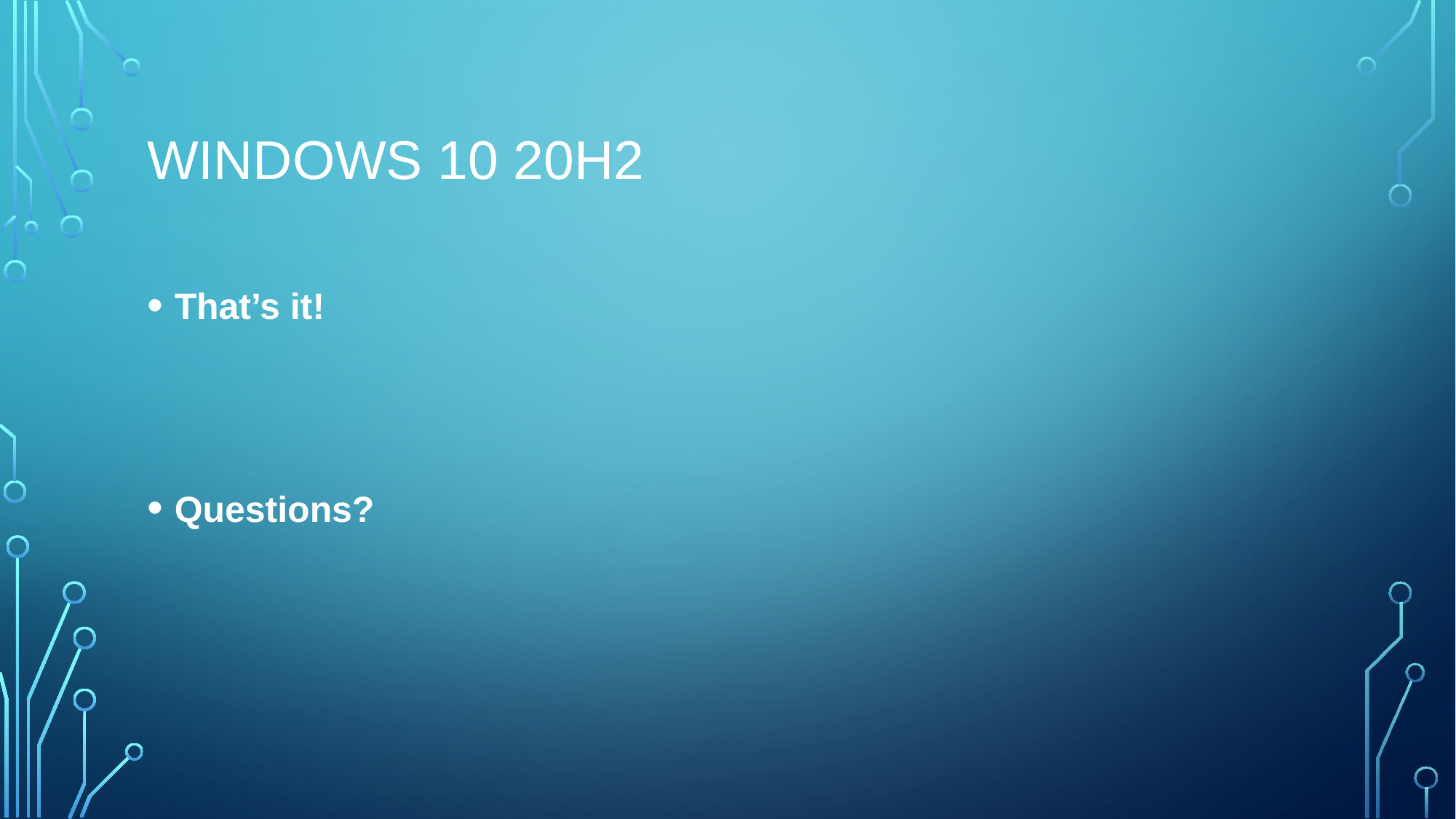

# Windows 10 20H2
That’s it!

Questions?